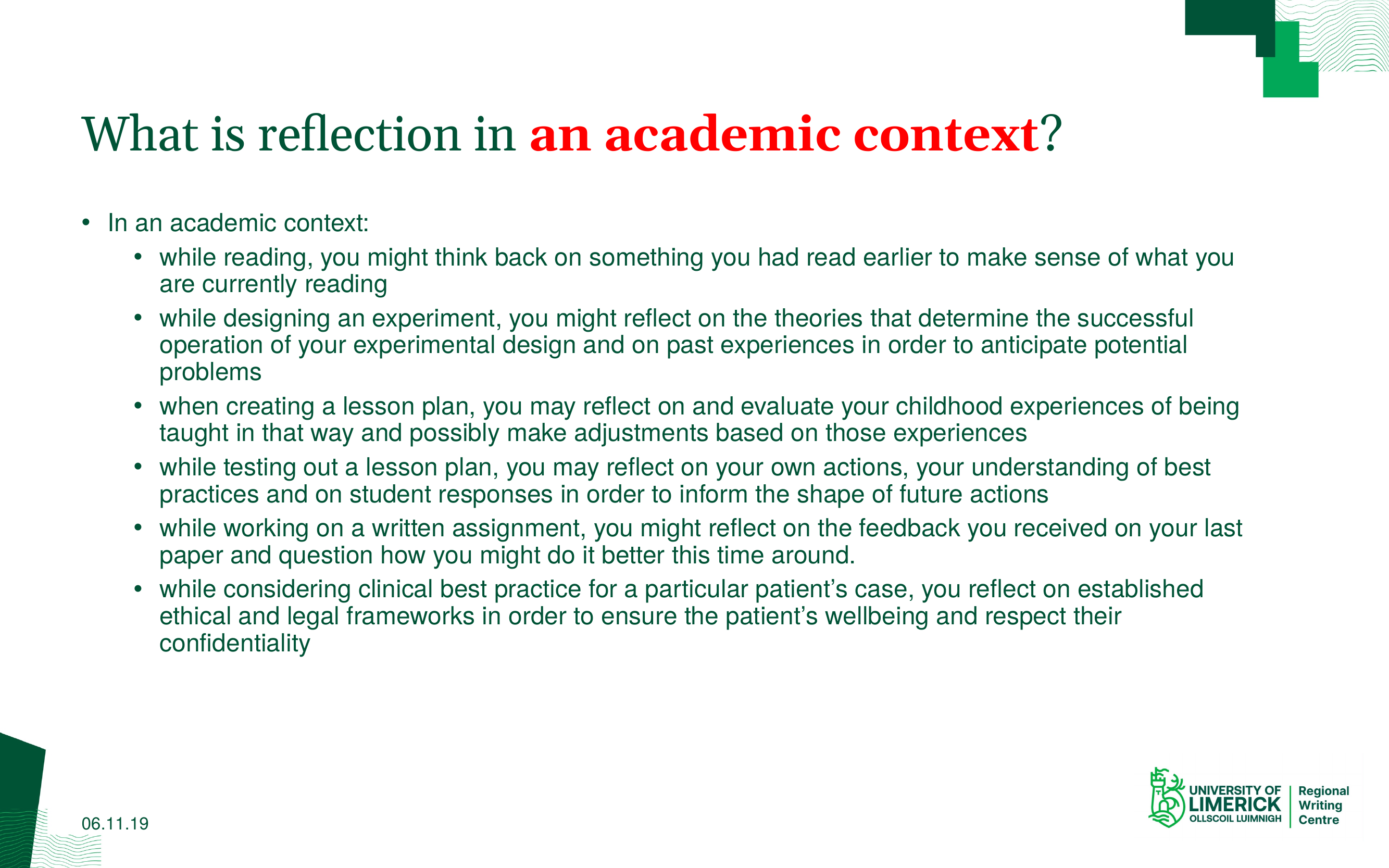

# What is reflection in an academic context?
In an academic context:
while reading, you might think back on something you had read earlier to make sense of what you are currently reading
while designing an experiment, you might reflect on the theories that determine the successful operation of your experimental design and on past experiences in order to anticipate potential problems
when creating a lesson plan, you may reflect on and evaluate your childhood experiences of being taught in that way and possibly make adjustments based on those experiences
while testing out a lesson plan, you may reflect on your own actions, your understanding of best practices and on student responses in order to inform the shape of future actions
while working on a written assignment, you might reflect on the feedback you received on your last paper and question how you might do it better this time around.
while considering clinical best practice for a particular patient’s case, you reflect on established ethical and legal frameworks in order to ensure the patient’s wellbeing and respect their confidentiality
06.11.19